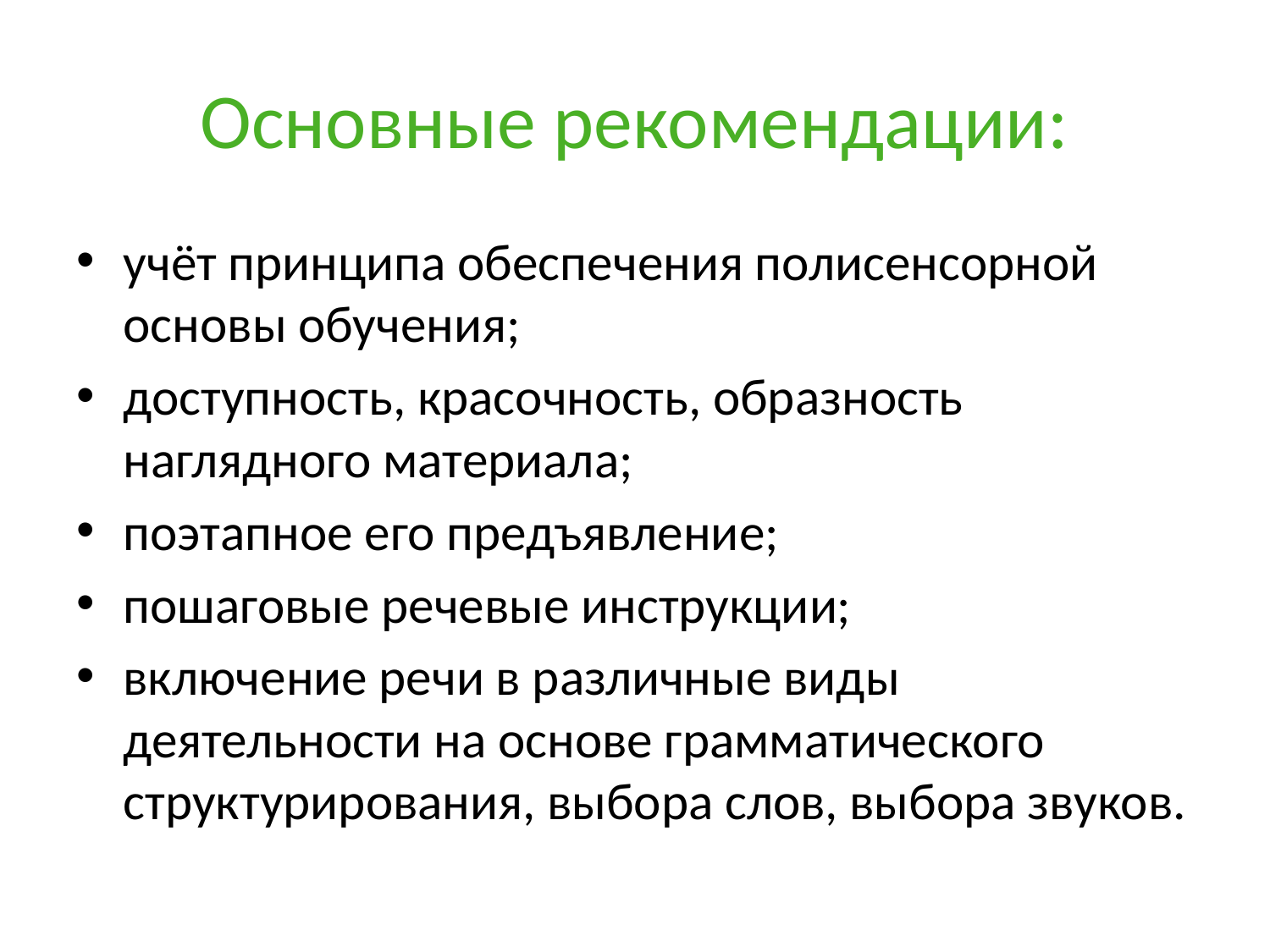

# Основные рекомендации:
учёт принципа обеспечения полисенсорной основы обучения;
доступность, красочность, образность наглядного материала;
поэтапное его предъявление;
пошаговые речевые инструкции;
включение речи в различные виды деятельности на основе грамматического структурирования, выбора слов, выбора звуков.